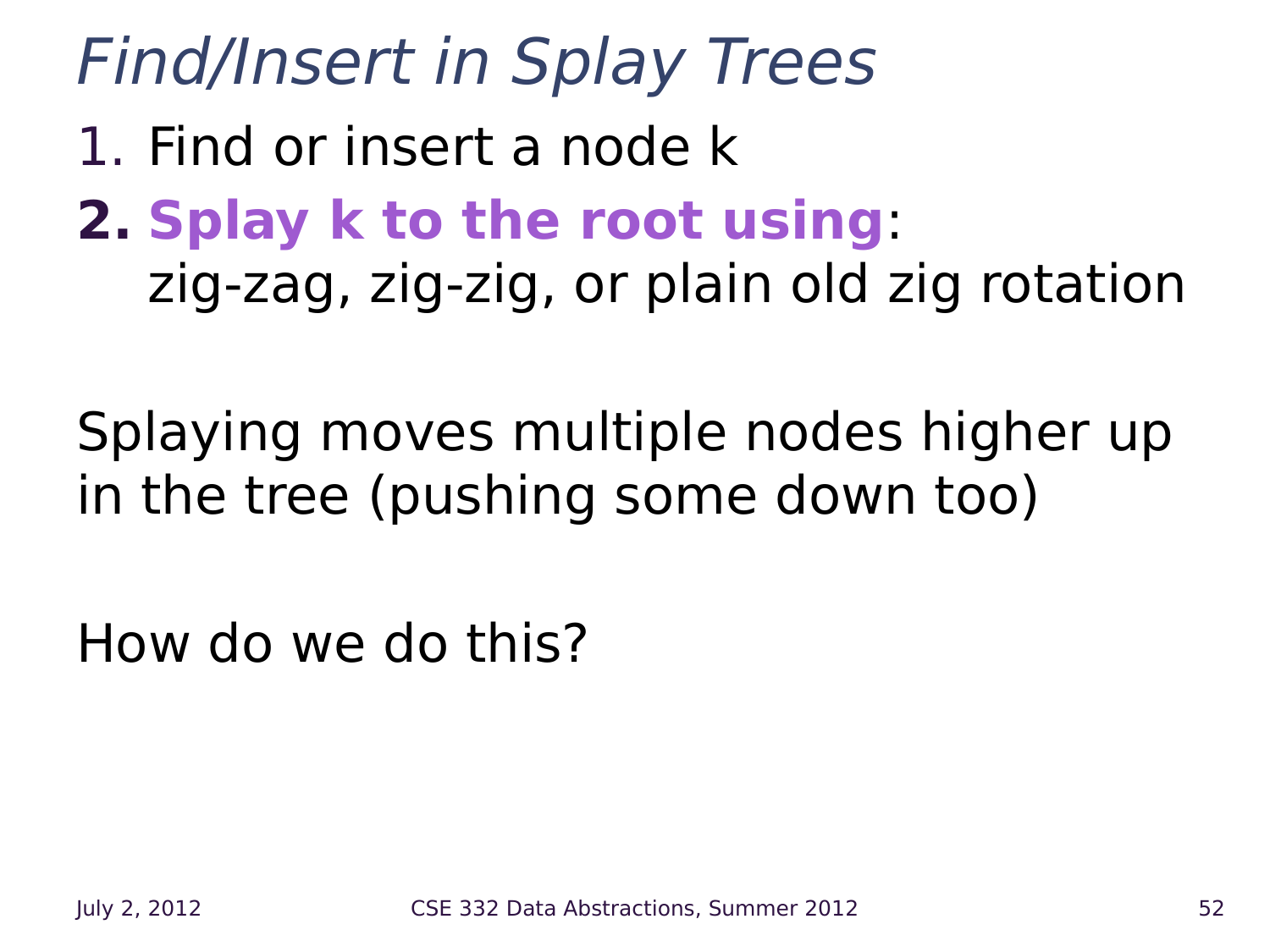

# Find/Insert in Splay Trees
Find or insert a node k
Splay k to the root using:
zig-zag, zig-zig, or plain old zig rotation

Splaying moves multiple nodes higher up in the tree (pushing some down too)

How do we do this?
July 2, 2012
CSE 332 Data Abstractions, Summer 2012
52